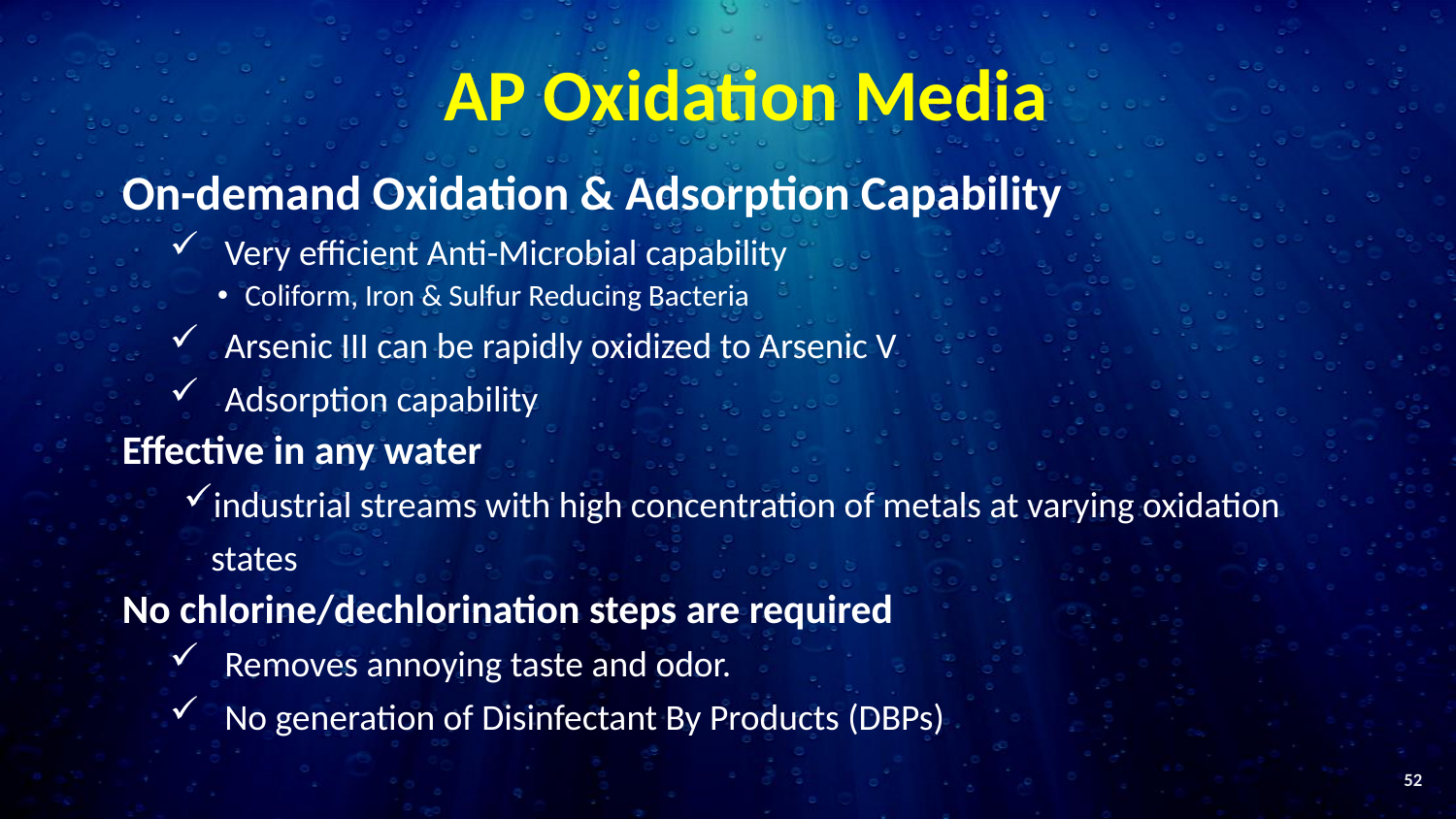

# AP Oxidation Media
On-demand Oxidation & Adsorption Capability
Very efficient Anti-Microbial capability
Coliform, Iron & Sulfur Reducing Bacteria
Arsenic III can be rapidly oxidized to Arsenic V
Adsorption capability
Effective in any water
industrial streams with high concentration of metals at varying oxidation states
No chlorine/dechlorination steps are required
Removes annoying taste and odor.
No generation of Disinfectant By Products (DBPs)
52